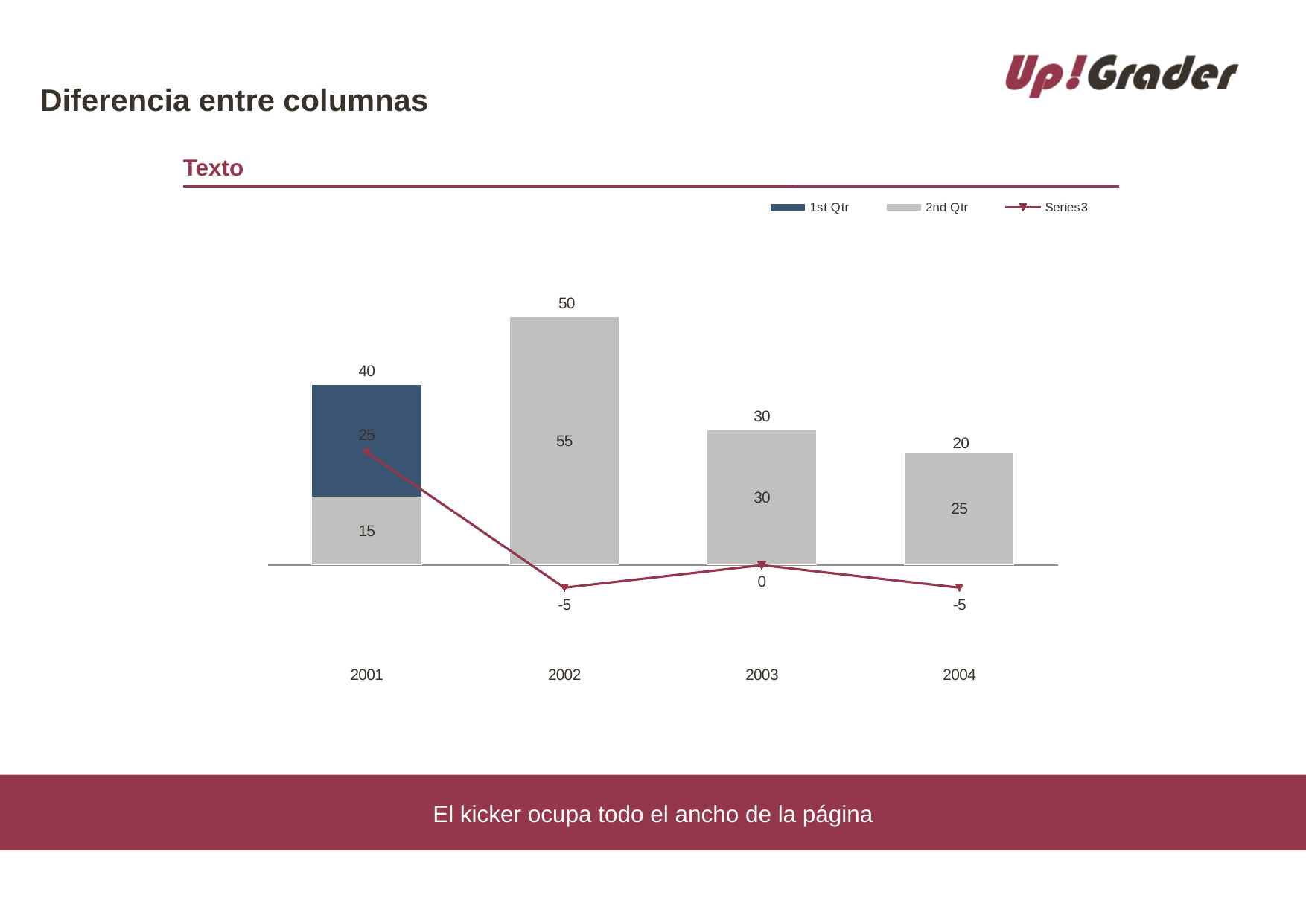

# Diferencia entre columnas
Texto

### Chart

| Category | 1st Qtr | 2nd Qtr |  |
|---|---|---|---|
| 2001 | 40.0 | 15.0 | 25.0 |
| 2002 | 50.0 | 55.0 | -5.0 |
| 2003 | 30.0 | 30.0 | 0.0 |
| 2004 | 20.0 | 25.0 | -5.0 |
El kicker ocupa todo el ancho de la página